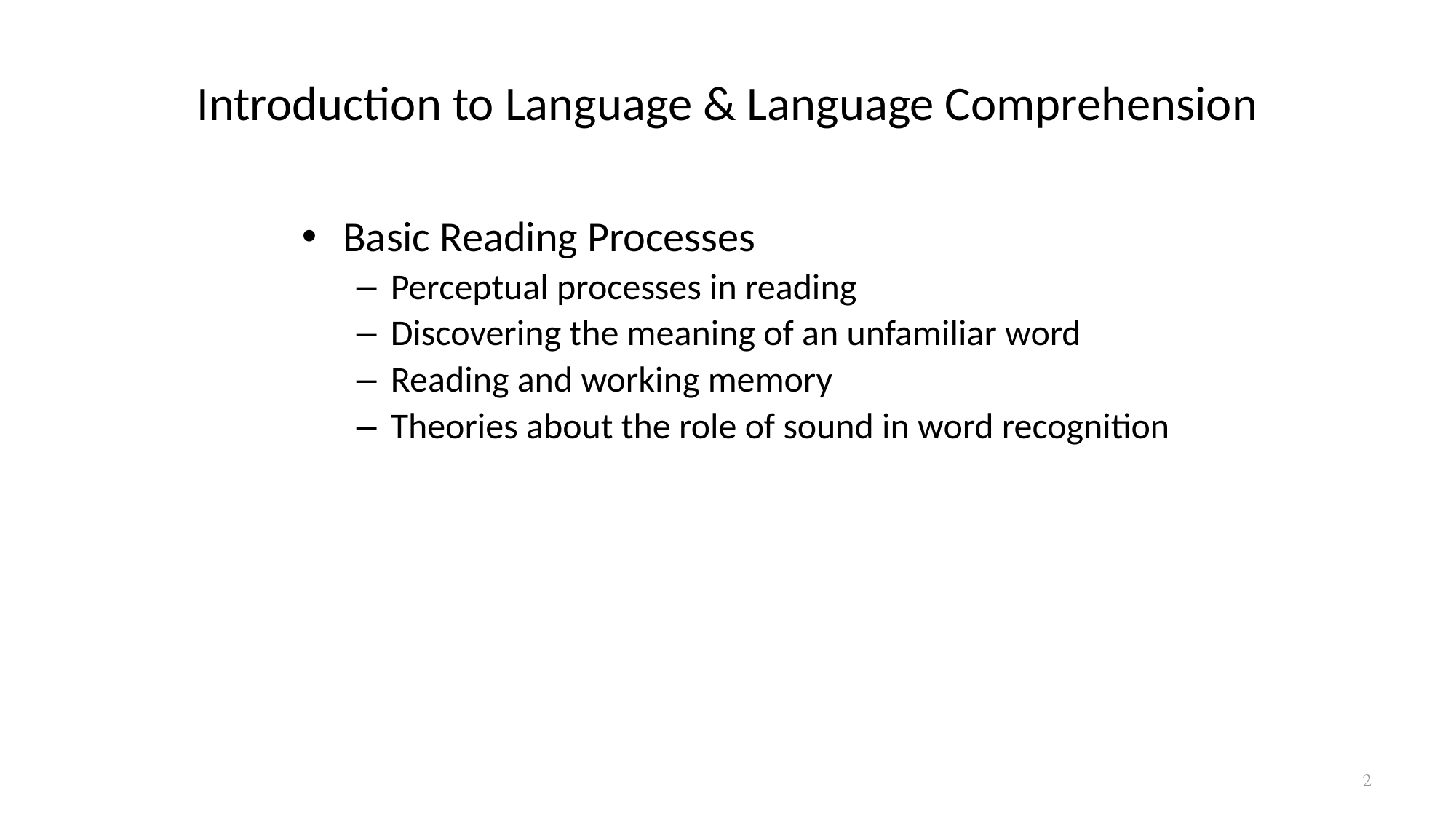

# Introduction to Language & Language Comprehension
Basic Reading Processes
Perceptual processes in reading
Discovering the meaning of an unfamiliar word
Reading and working memory
Theories about the role of sound in word recognition

2